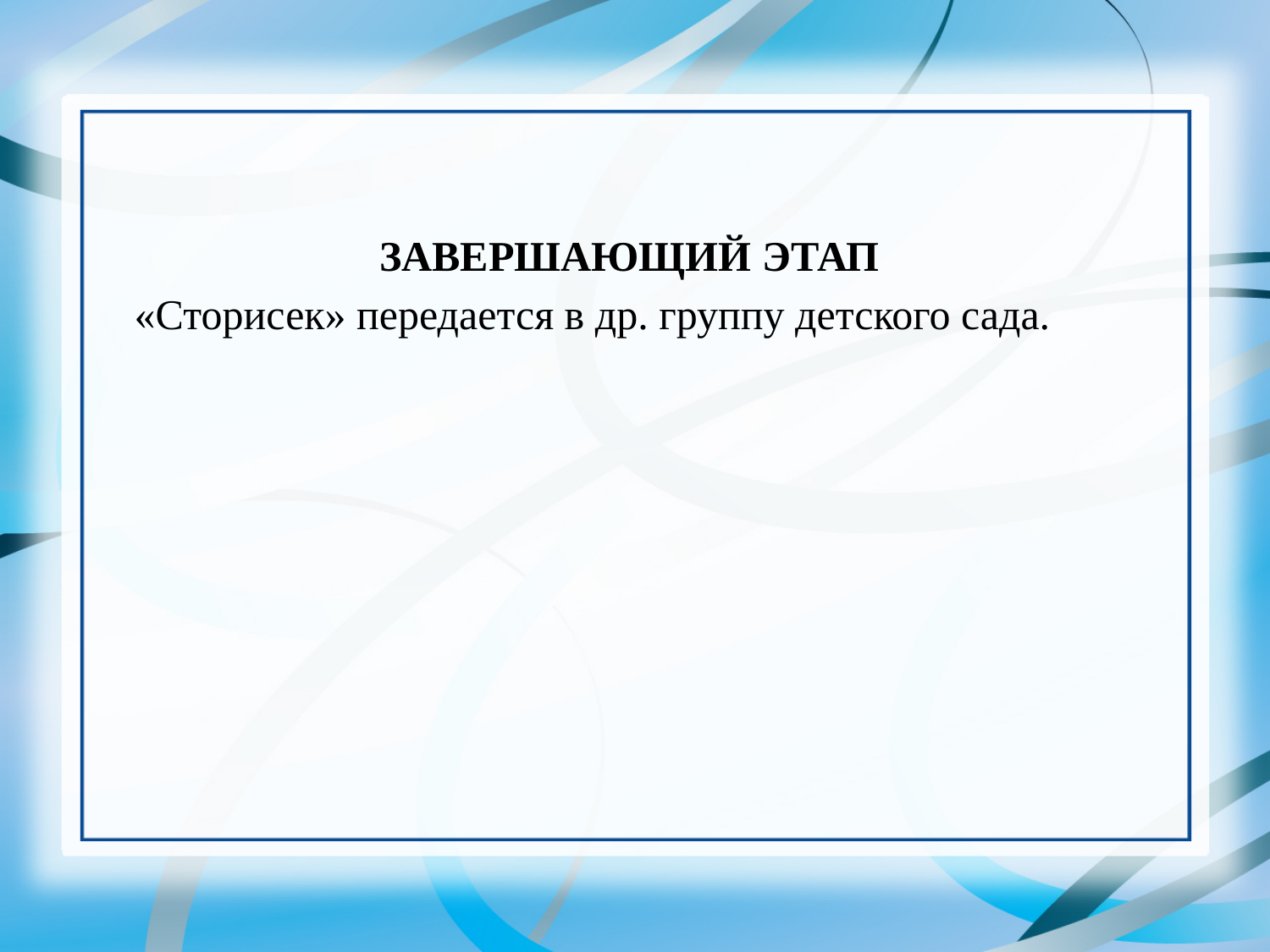

ЗАВЕРШАЮЩИЙ ЭТАП
	 «Сторисек» передается в др. группу детского сада.